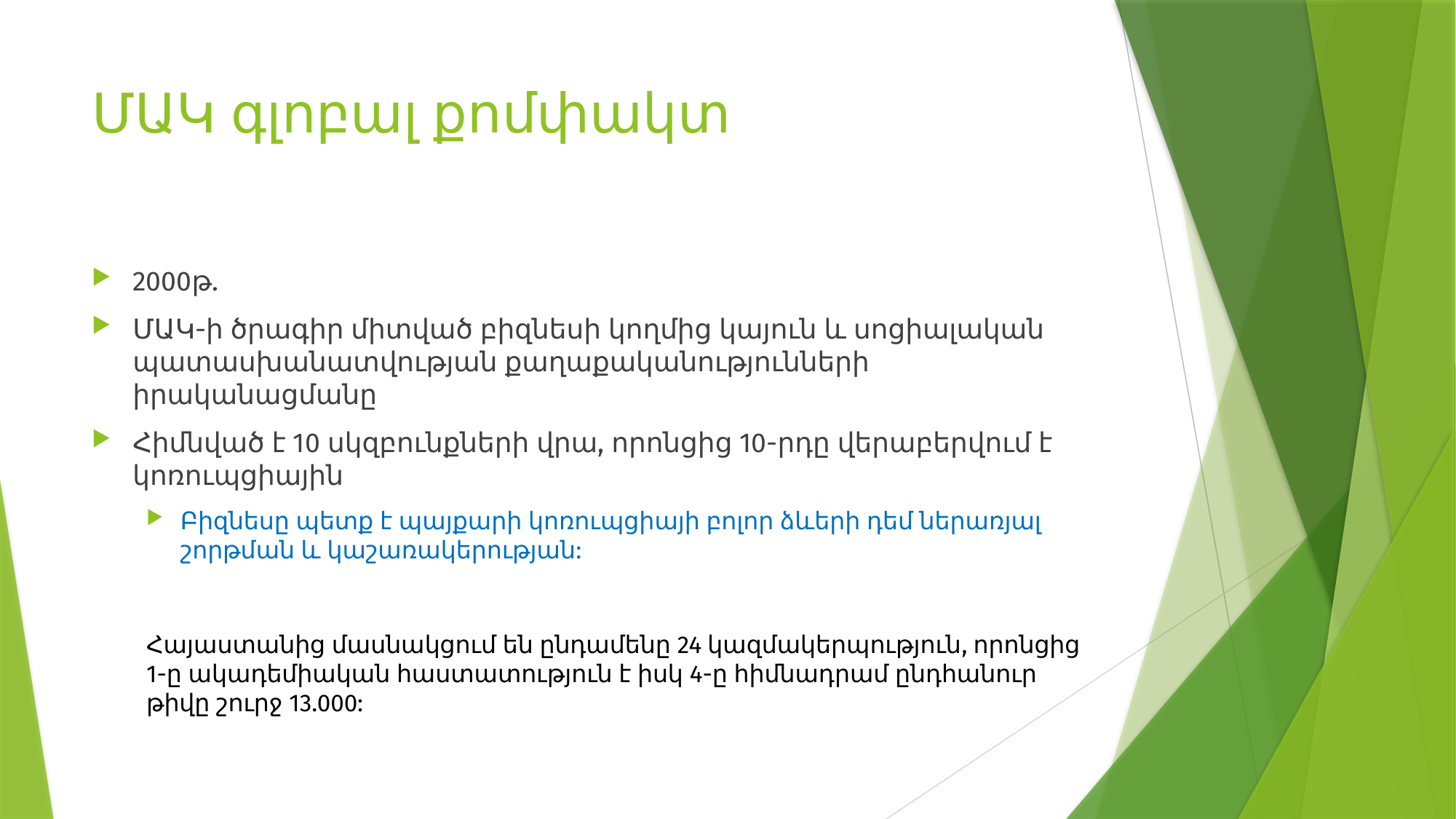

# ՄԱԿ գլոբալ քոմփակտ
2000թ.
ՄԱԿ-ի ծրագիր միտված բիզնեսի կողմից կայուն և սոցիալական պատասխանատվության քաղաքականությունների իրականացմանը
Հիմնված է 10 սկզբունքների վրա, որոնցից 10-րդը վերաբերվում է կոռուպցիային
Բիզնեսը պետք է պայքարի կոռուպցիայի բոլոր ձևերի դեմ ներառյալ շորթման և կաշառակերության:

Հայաստանից մասնակցում են ընդամենը 24 կազմակերպություն, որոնցից 1-ը ակադեմիական հաստատություն է իսկ 4-ը հիմնադրամ ընդհանուր թիվը շուրջ 13.000: